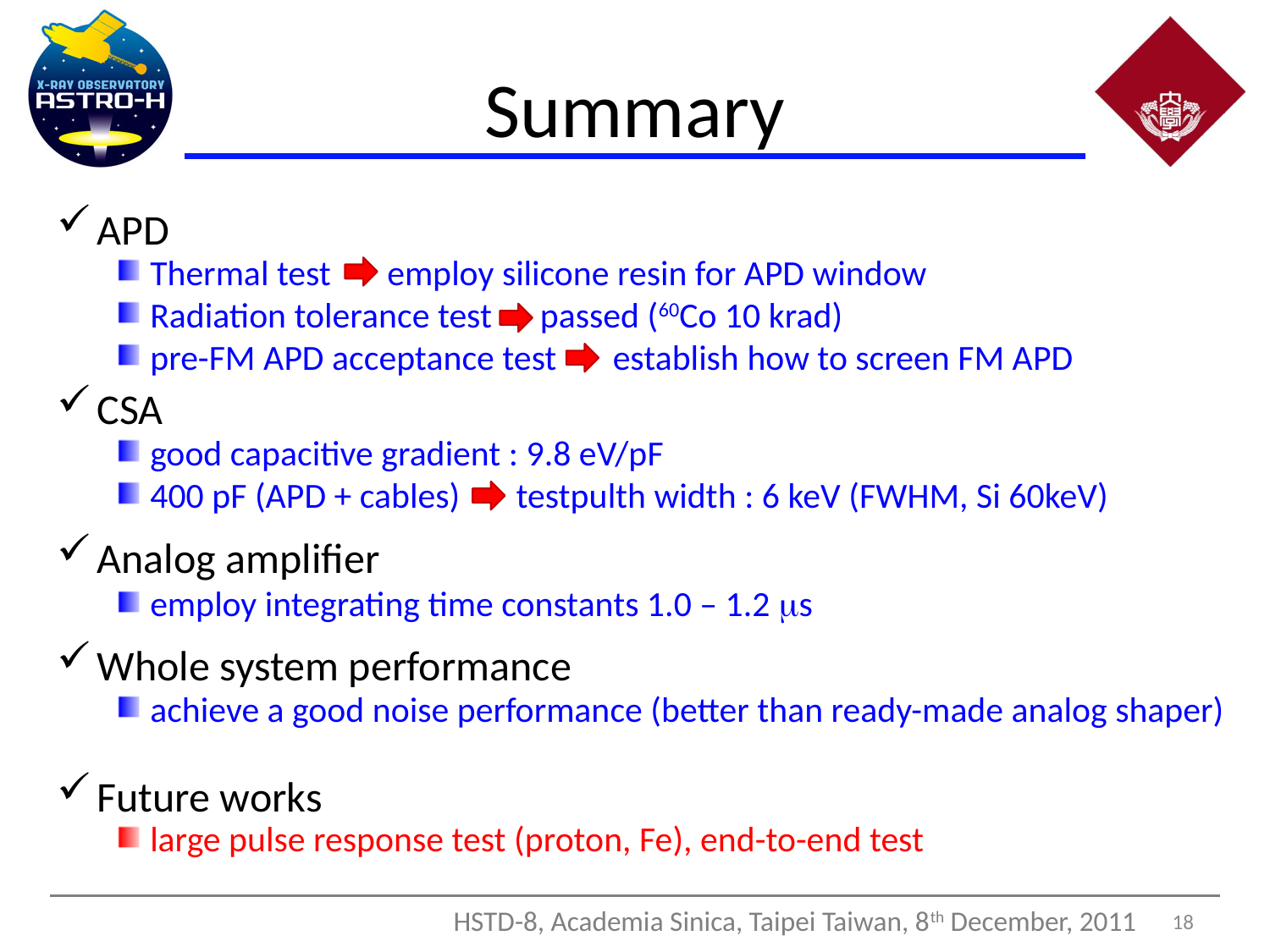

# Summary
APD
 Thermal test       employ silicone resin for APD window
 Radiation tolerance test      passed (60Co 10 krad)
 pre-FM APD acceptance test       establish how to screen FM APD

CSA
 good capacitive gradient : 9.8 eV/pF
 400 pF (APD + cables)       testpulth width : 6 keV (FWHM, Si 60keV)

Analog amplifier
 employ integrating time constants 1.0 – 1.2 μs
Whole system performance
 achieve a good noise performance (better than ready-made analog shaper)
Future works
 large pulse response test (proton, Fe), end-to-end test
 18